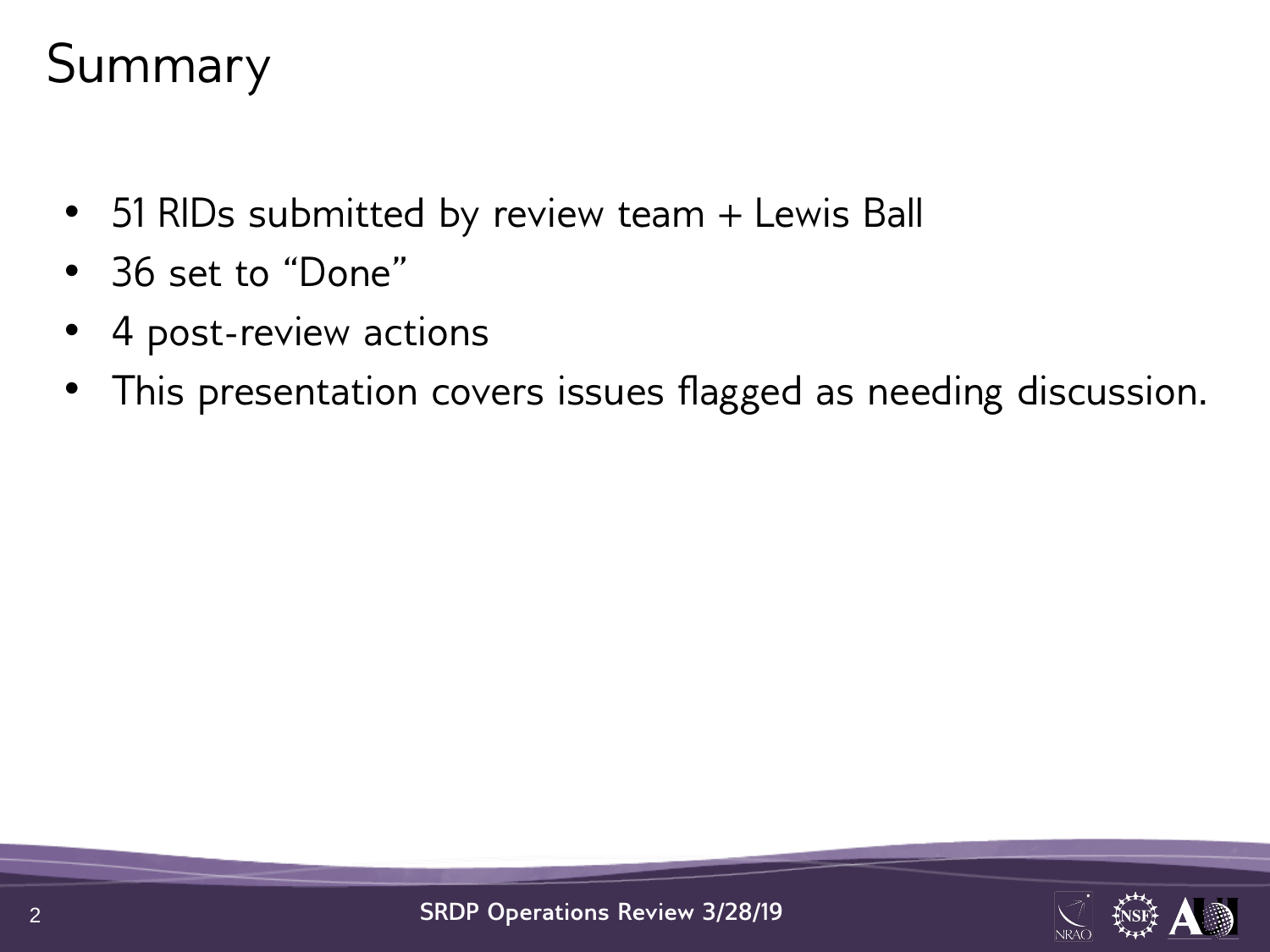

Summary

51 RIDs submitted by review team + Lewis Ball
36 set to “Done”
4 post-review actions
This presentation covers issues flagged as needing discussion.